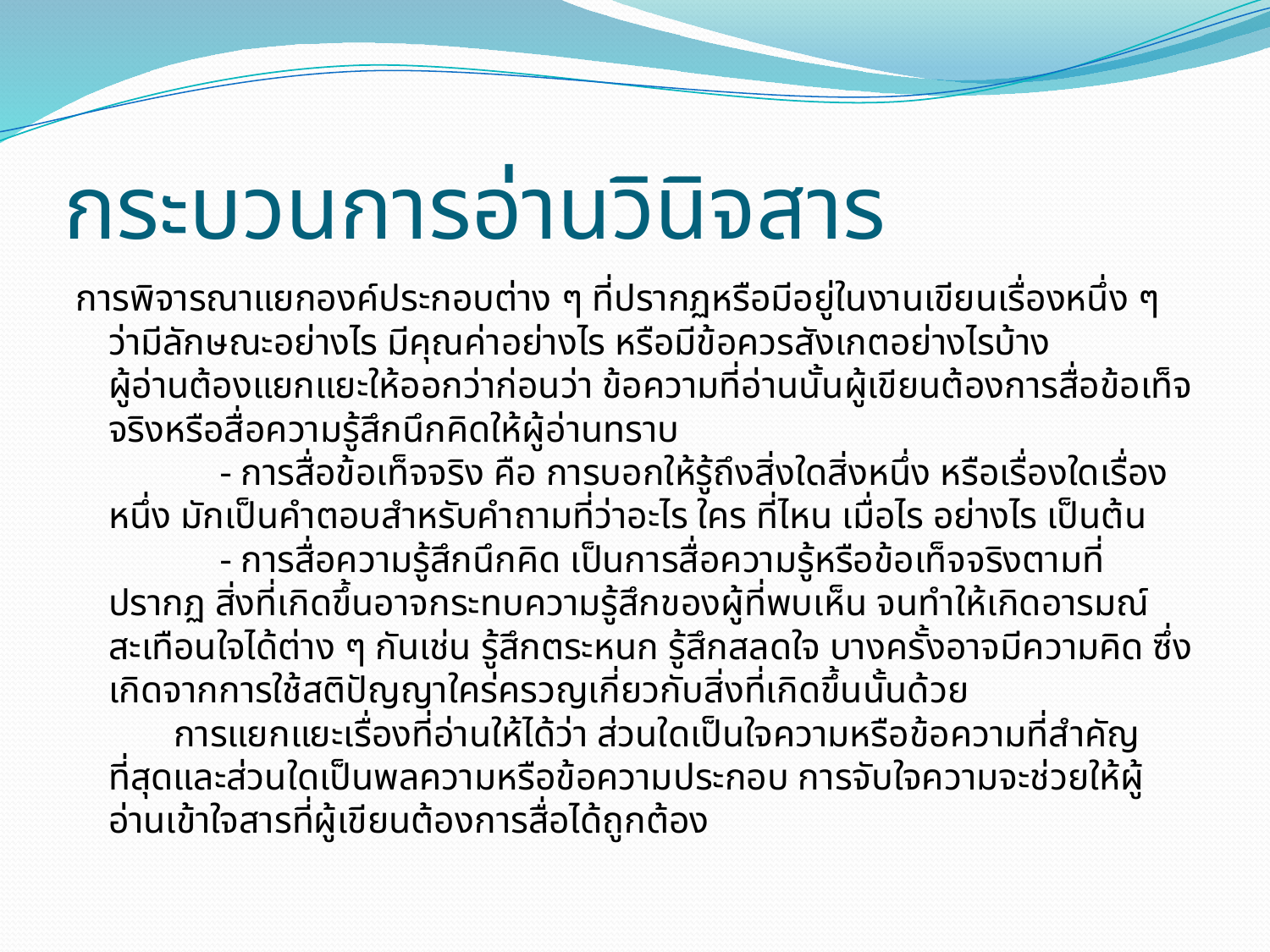

# กระบวนการอ่านวินิจสาร
การพิจารณาแยกองค์ประกอบต่าง ๆ ที่ปรากฏหรือมีอยู่ในงานเขียนเรื่องหนึ่ง ๆ ว่ามีลักษณะอย่างไร มีคุณค่าอย่างไร หรือมีข้อควรสังเกตอย่างไรบ้าง
ผู้อ่านต้องแยกแยะให้ออกว่าก่อนว่า ข้อความที่อ่านนั้นผู้เขียนต้องการสื่อข้อเท็จจริงหรือสื่อความรู้สึกนึกคิดให้ผู้อ่านทราบ
            - การสื่อข้อเท็จจริง คือ การบอกให้รู้ถึงสิ่งใดสิ่งหนึ่ง หรือเรื่องใดเรื่องหนึ่ง มักเป็นคำตอบสำหรับคำถามที่ว่าอะไร ใคร ที่ไหน เมื่อไร อย่างไร เป็นต้น
            - การสื่อความรู้สึกนึกคิด เป็นการสื่อความรู้หรือข้อเท็จจริงตามที่ปรากฏ สิ่งที่เกิดขึ้นอาจกระทบความรู้สึกของผู้ที่พบเห็น จนทำให้เกิดอารมณ์สะเทือนใจได้ต่าง ๆ กันเช่น รู้สึกตระหนก รู้สึกสลดใจ บางครั้งอาจมีความคิด ซึ่งเกิดจากการใช้สติปัญญาใคร่ครวญเกี่ยวกับสิ่งที่เกิดขึ้นนั้นด้วย
       การแยกแยะเรื่องที่อ่านให้ได้ว่า ส่วนใดเป็นใจความหรือข้อความที่สำคัญที่สุดและส่วนใดเป็นพลความหรือข้อความประกอบ การจับใจความจะช่วยให้ผู้อ่านเข้าใจสารที่ผู้เขียนต้องการสื่อได้ถูกต้อง